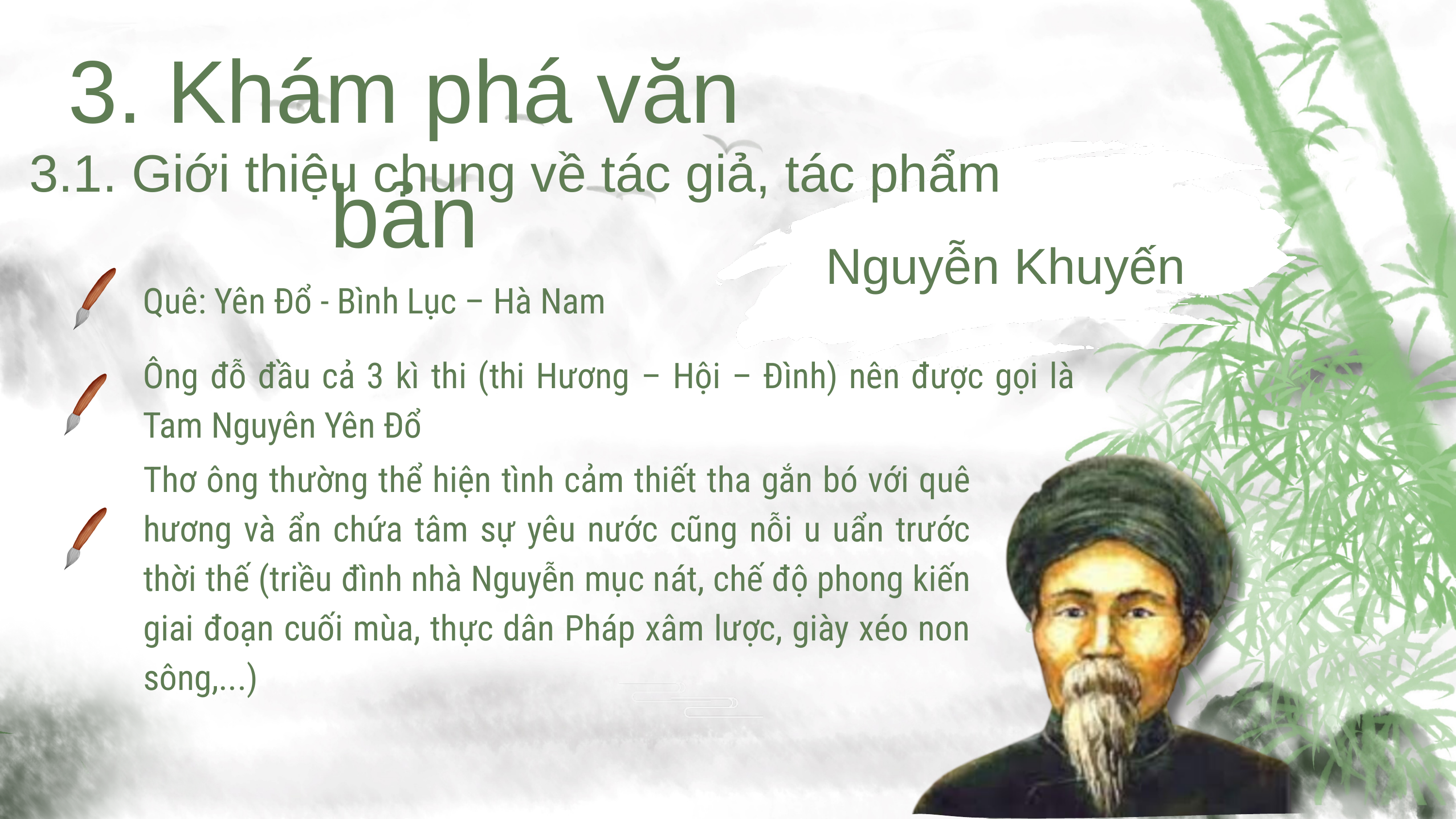

3. Khám phá văn bản
 3.1. Giới thiệu chung về tác giả, tác phẩm

Nguyễn Khuyến

Quê: Yên Đổ - Bình Lục – Hà Nam
Ông đỗ đầu cả 3 kì thi (thi Hương – Hội – Đình) nên được gọi là Tam Nguyên Yên Đổ

Thơ ông thường thể hiện tình cảm thiết tha gắn bó với quê hương và ẩn chứa tâm sự yêu nước cũng nỗi u uẩn trước thời thế (triều đình nhà Nguyễn mục nát, chế độ phong kiến giai đoạn cuối mùa, thực dân Pháp xâm lược, giày xéo non sông,...)